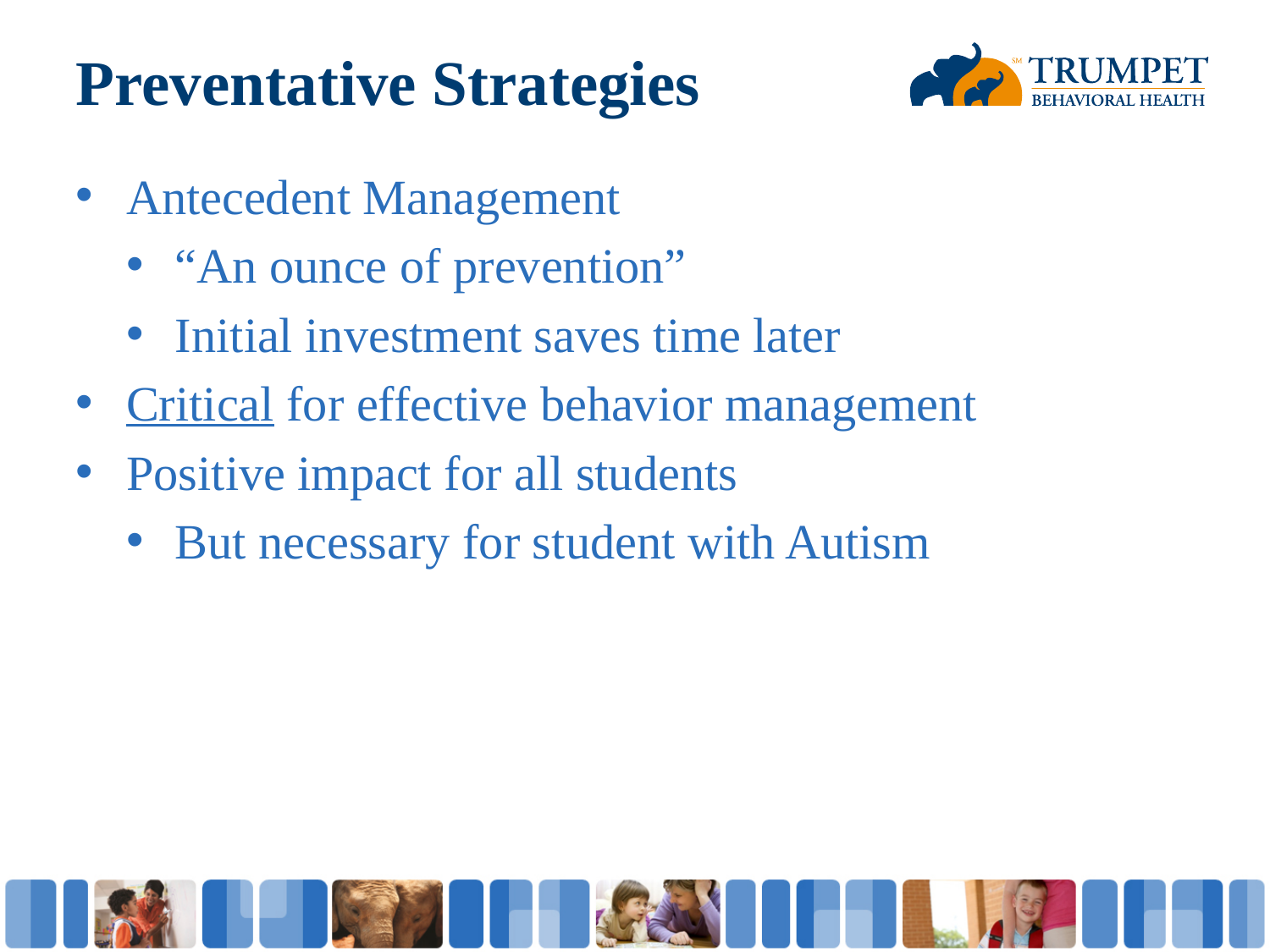

# Preventative Strategies
Antecedent Management
“An ounce of prevention”
Initial investment saves time later
Critical for effective behavior management
Positive impact for all students
But necessary for student with Autism